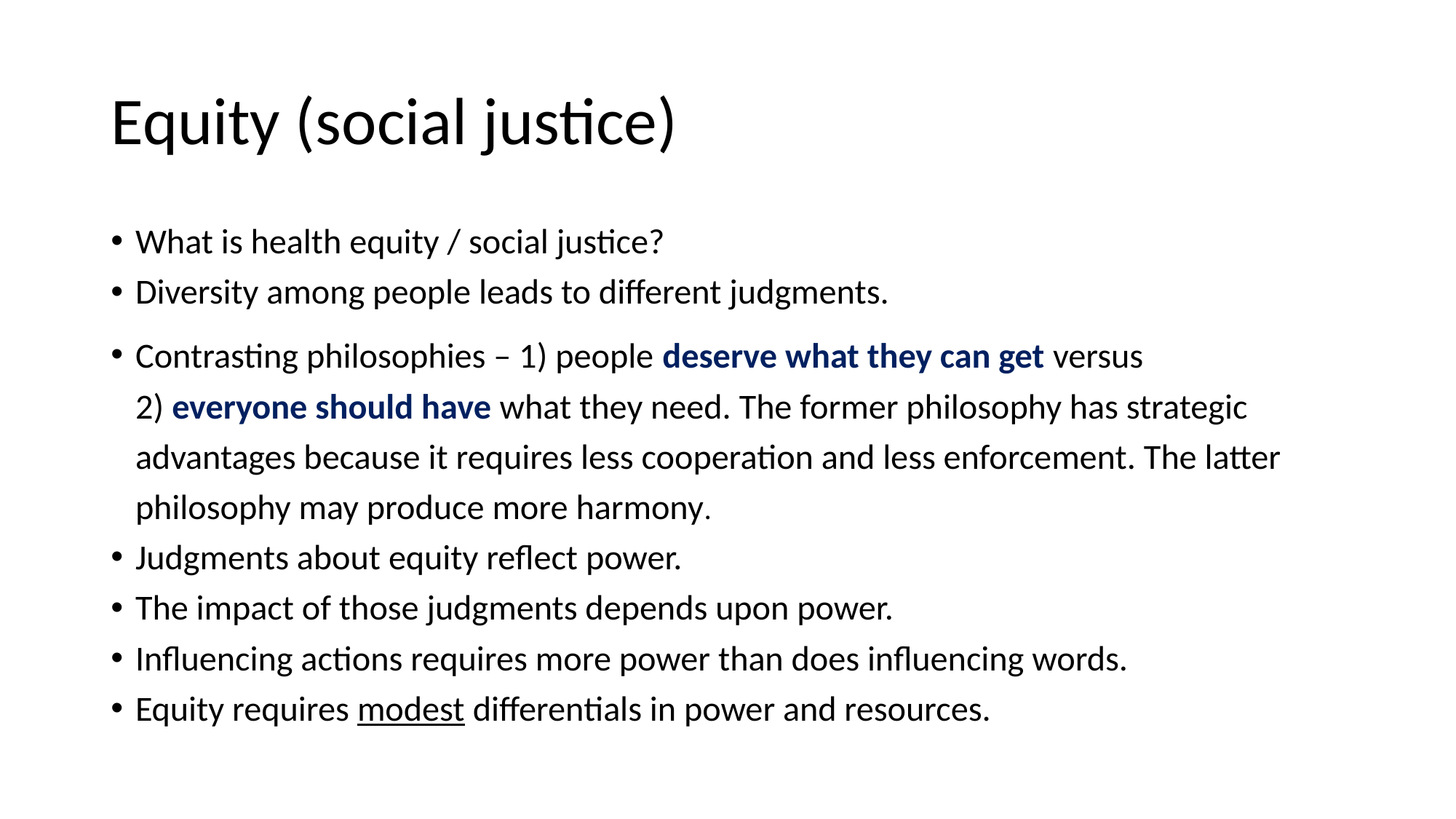

# Equity (social justice)
What is health equity / social justice?
Diversity among people leads to different judgments.
Contrasting philosophies – 1) people deserve what they can get versus
2) everyone should have what they need. The former philosophy has strategic advantages because it requires less cooperation and less enforcement. The latter philosophy may produce more harmony.
Judgments about equity reflect power.
The impact of those judgments depends upon power.
Influencing actions requires more power than does influencing words.
Equity requires modest differentials in power and resources.